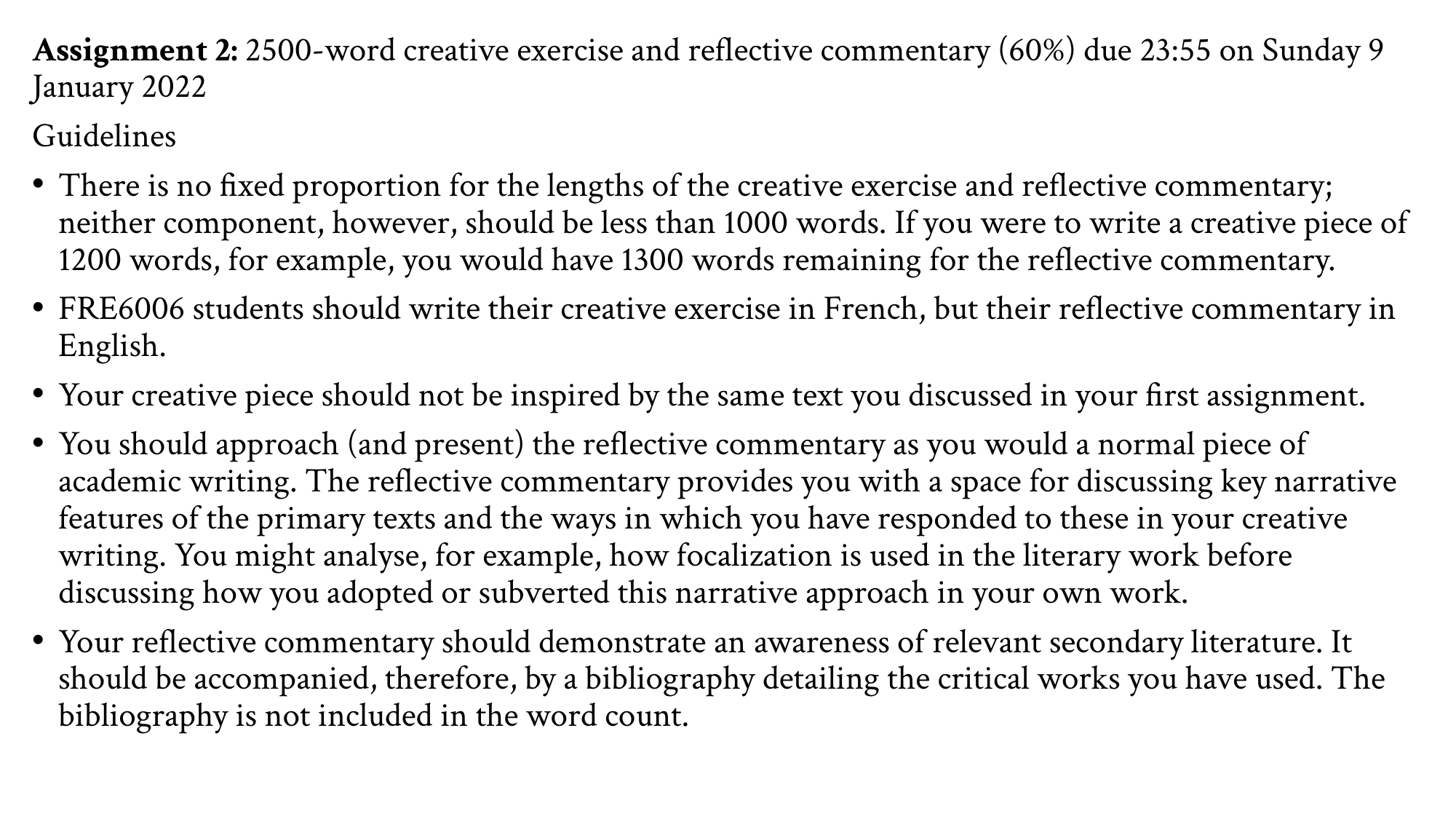

Assignment 2: 2500-word creative exercise and reflective commentary (60%) due 23:55 on Sunday 9 January 2022
Guidelines
There is no fixed proportion for the lengths of the creative exercise and reflective commentary; neither component, however, should be less than 1000 words. If you were to write a creative piece of 1200 words, for example, you would have 1300 words remaining for the reflective commentary.
FRE6006 students should write their creative exercise in French, but their reflective commentary in English.
Your creative piece should not be inspired by the same text you discussed in your first assignment.
You should approach (and present) the reflective commentary as you would a normal piece of academic writing. The reflective commentary provides you with a space for discussing key narrative features of the primary texts and the ways in which you have responded to these in your creative writing. You might analyse, for example, how focalization is used in the literary work before discussing how you adopted or subverted this narrative approach in your own work.
Your reflective commentary should demonstrate an awareness of relevant secondary literature. It should be accompanied, therefore, by a bibliography detailing the critical works you have used. The bibliography is not included in the word count.